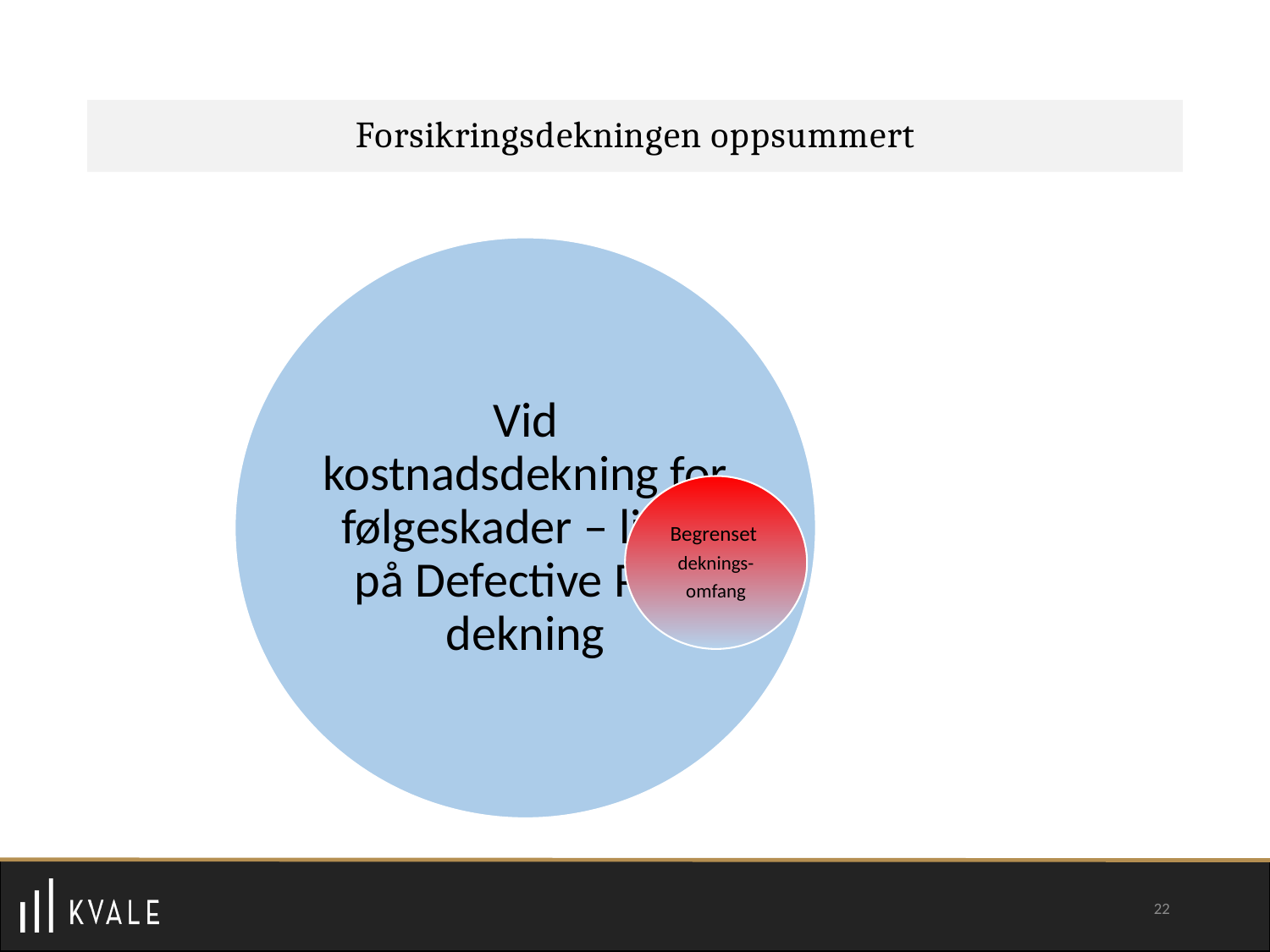

# Forsikringsdekningen oppsummert
Vid kostnadsdekning for følgeskader – limit på Defective Part dekning
Begrenset
deknings-
omfang
22